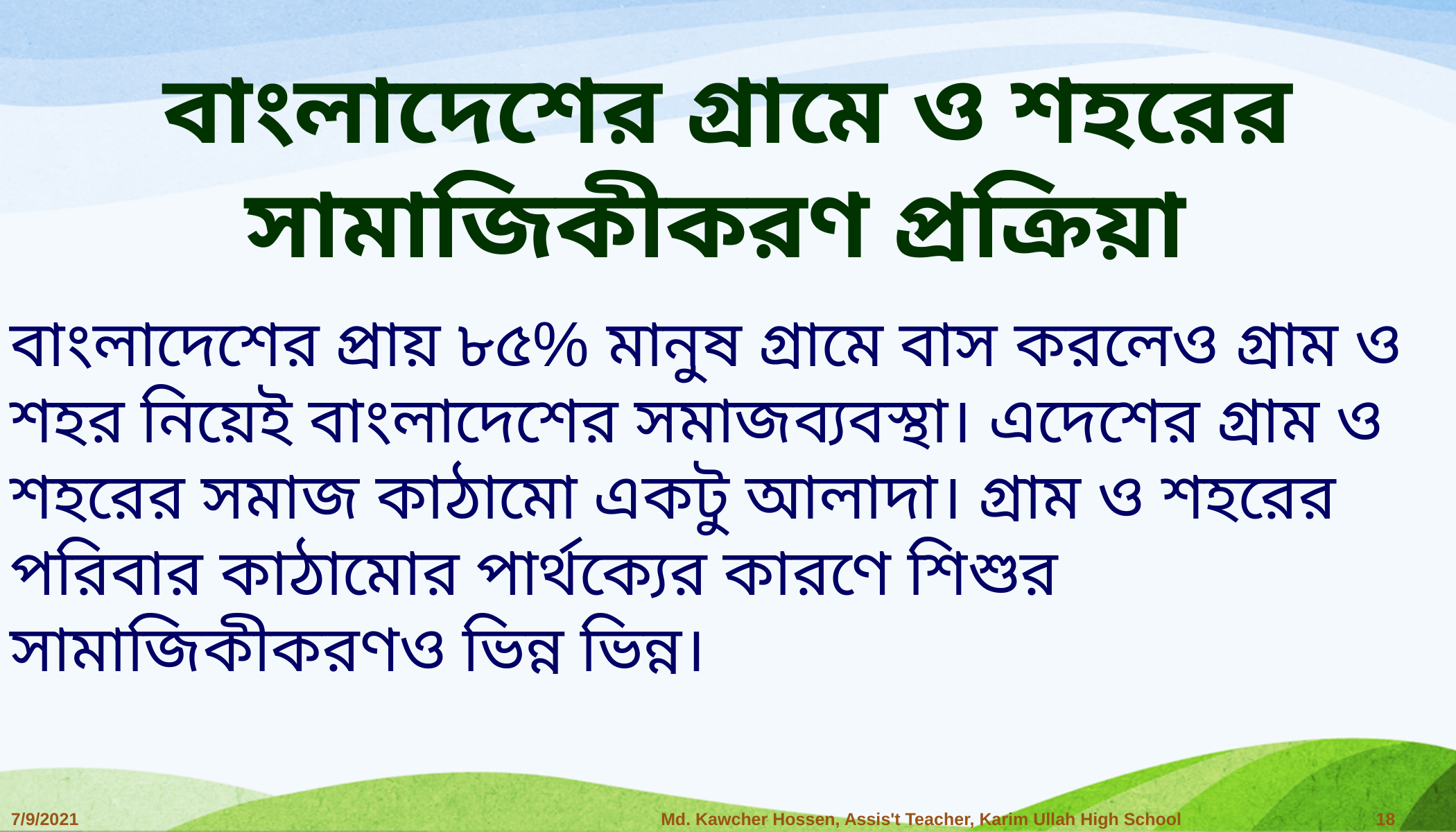

বাংলাদেশের গ্রামে ও শহরের সামাজিকীকরণ প্রক্রিয়া
বাংলাদেশের প্রায় ৮৫% মানুষ গ্রামে বাস করলেও গ্রাম ও শহর নিয়েই বাংলাদেশের সমাজব্যবস্থা। এদেশের গ্রাম ও শহরের সমাজ কাঠামো একটু আলাদা। গ্রাম ও শহরের পরিবার কাঠামোর পার্থক্যের কারণে শিশুর সামাজিকীকরণও ভিন্ন ভিন্ন।
7/9/2021
Md. Kawcher Hossen, Assis't Teacher, Karim Ullah High School
18